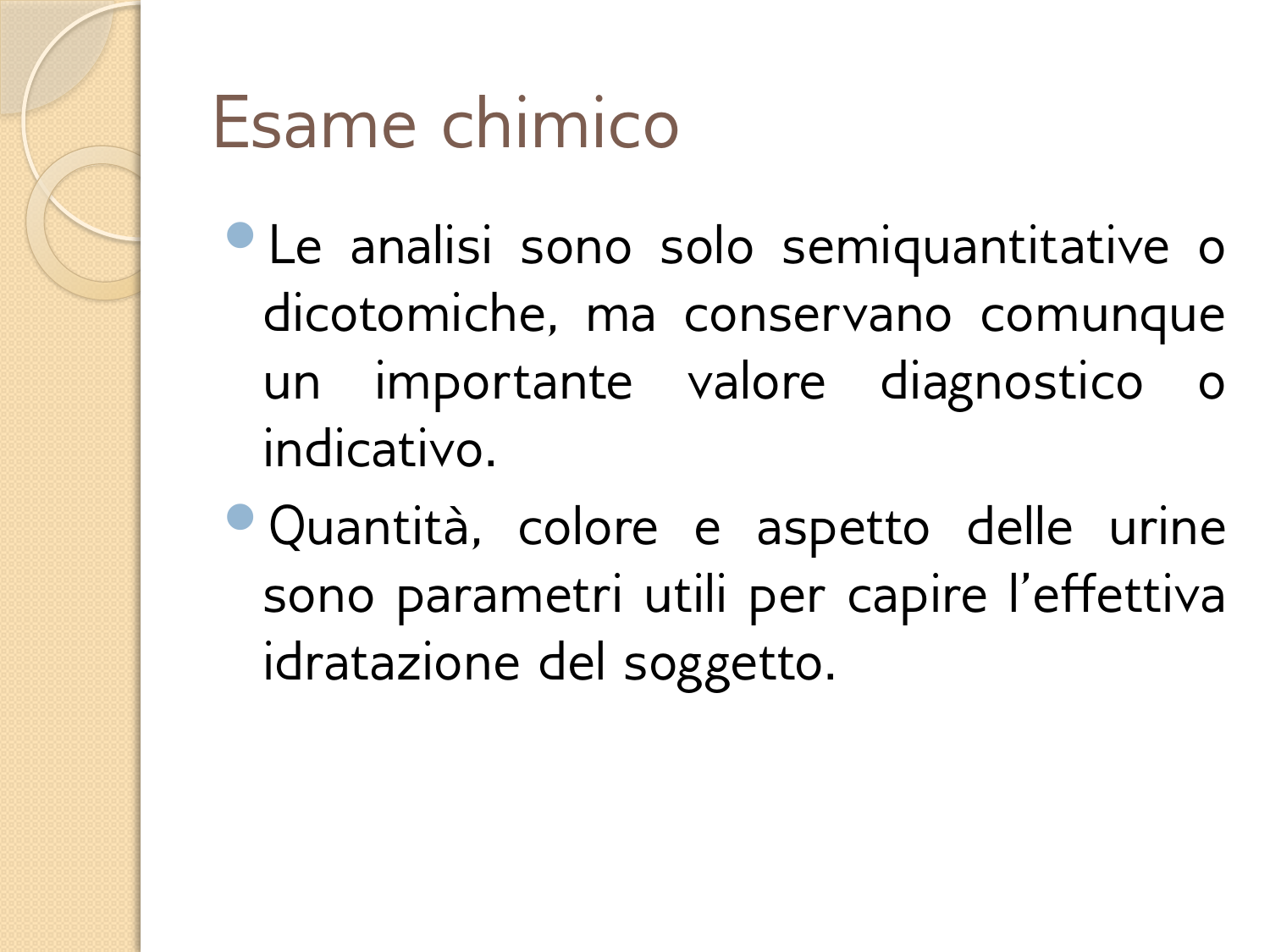

# Esame chimico
Le analisi sono solo semiquantitative o dicotomiche, ma conservano comunque un importante valore diagnostico o indicativo.
Quantità, colore e aspetto delle urine sono parametri utili per capire l’effettiva idratazione del soggetto.